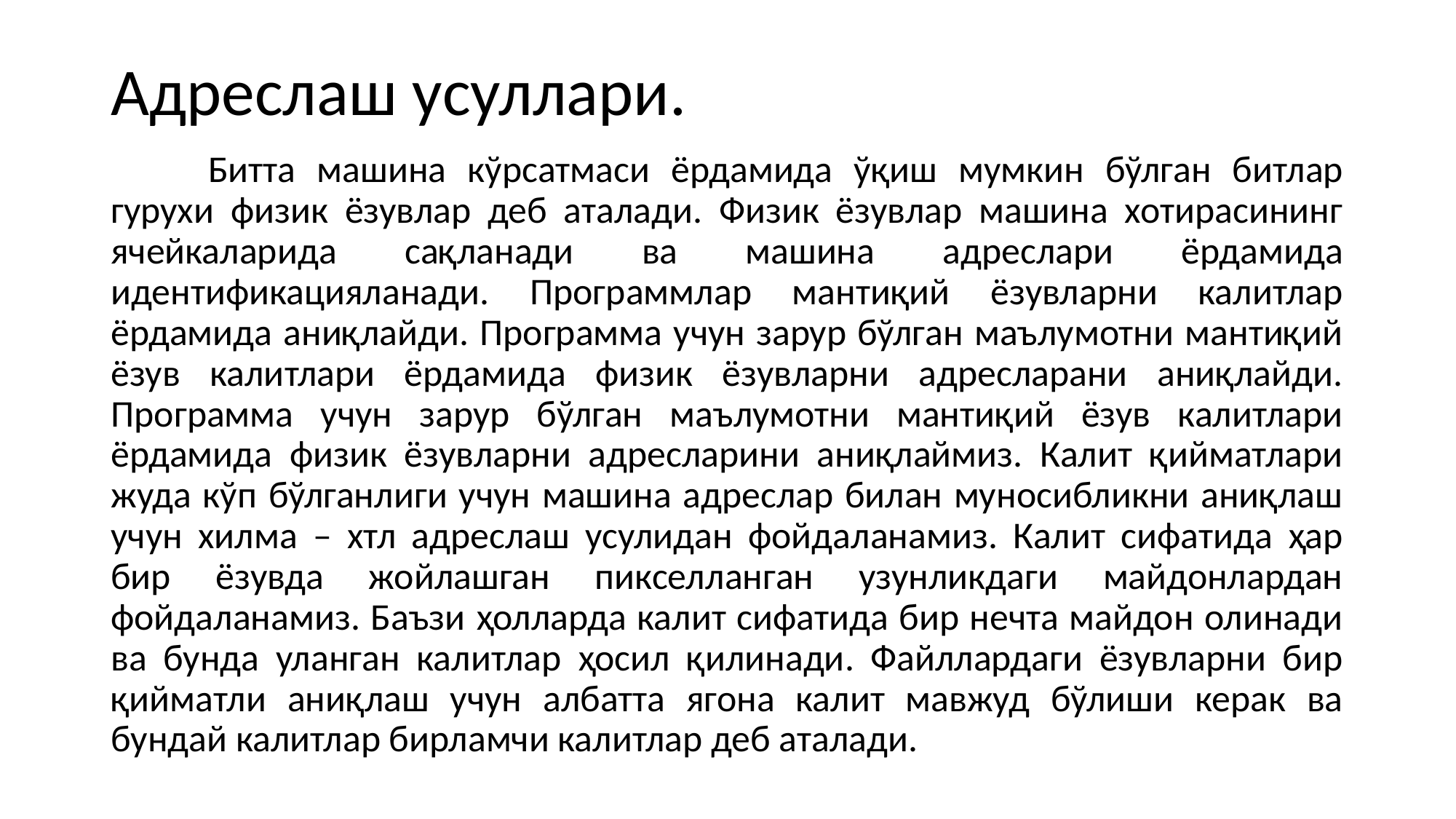

# Адреслаш усуллари.
	Битта машина кўрсатмаси ёрдамида ўқиш мумкин бўлган битлар гурухи физик ёзувлар деб аталади. Физик ёзувлар машина хотирасининг ячейкаларида сақланади ва машина адреслари ёрдамида идентификацияланади. Программлар мантиқий ёзувларни калитлар ёрдамида аниқлайди. Программа учун зарур бўлган маълумотни мантиқий ёзув калитлари ёрдамида физик ёзувларни адресларани аниқлайди. Программа учун зарур бўлган маълумотни мантиқий ёзув калитлари ёрдамида физик ёзувларни адресларини аниқлаймиз. Калит қийматлари жуда кўп бўлганлиги учун машина адреслар билан муносибликни аниқлаш учун хилма – хтл адреслаш усулидан фойдаланамиз. Калит сифатида ҳар бир ёзувда жойлашган пикселланган узунликдаги майдонлардан фойдаланамиз. Баъзи ҳолларда калит сифатида бир нечта майдон олинади ва бунда уланган калитлар ҳосил қилинади. Файллардаги ёзувларни бир қийматли аниқлаш учун албатта ягона калит мавжуд бўлиши керак ва бундай калитлар бирламчи калитлар деб аталади.